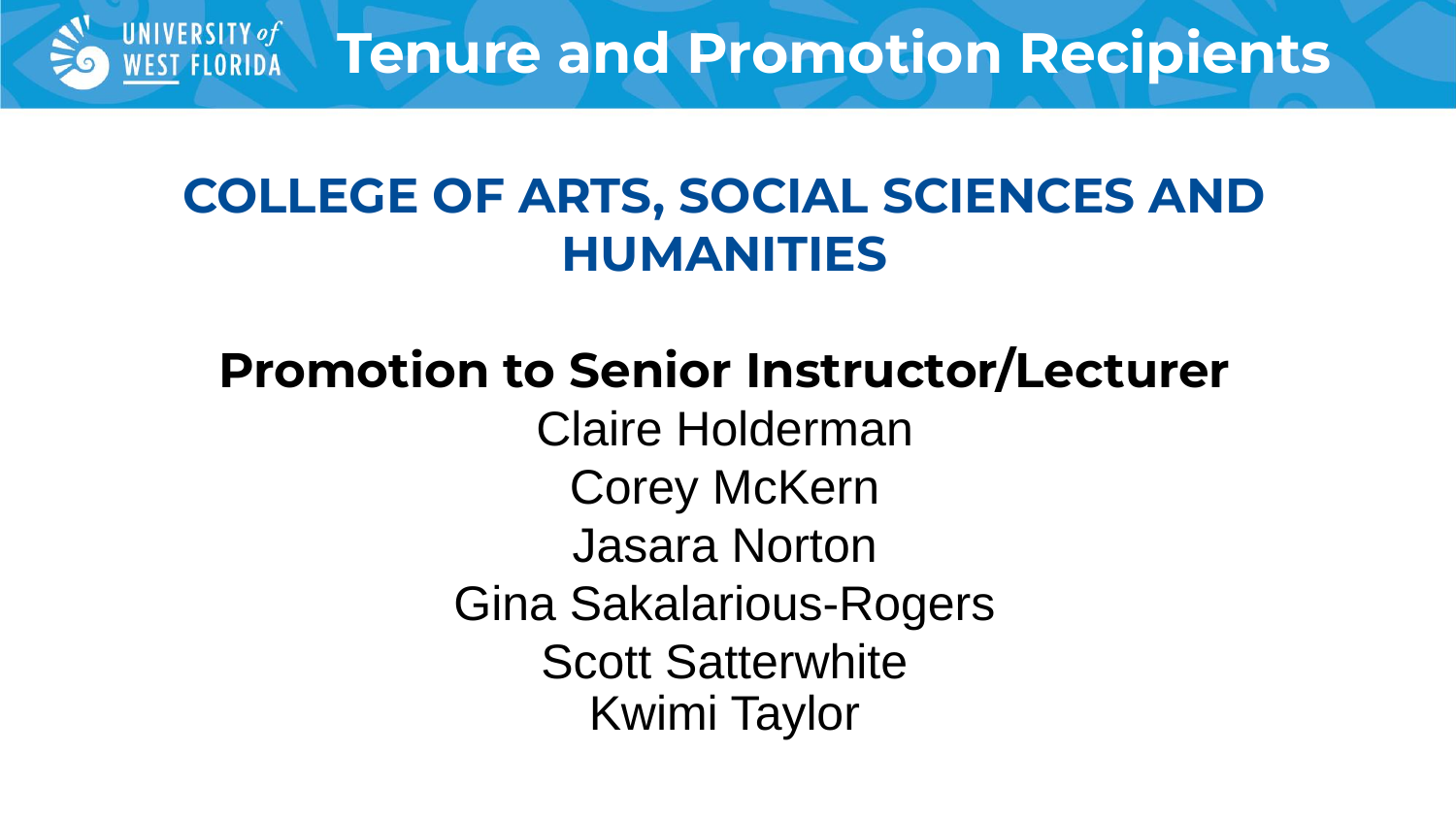

# Tenure and Promotion Recipients
COLLEGE OF ARTS, SOCIAL SCIENCES AND HUMANITIES

Promotion to Senior Instructor/Lecturer
Claire Holderman
Corey McKern
Jasara Norton
Gina Sakalarious-Rogers
Scott Satterwhite
Kwimi Taylor